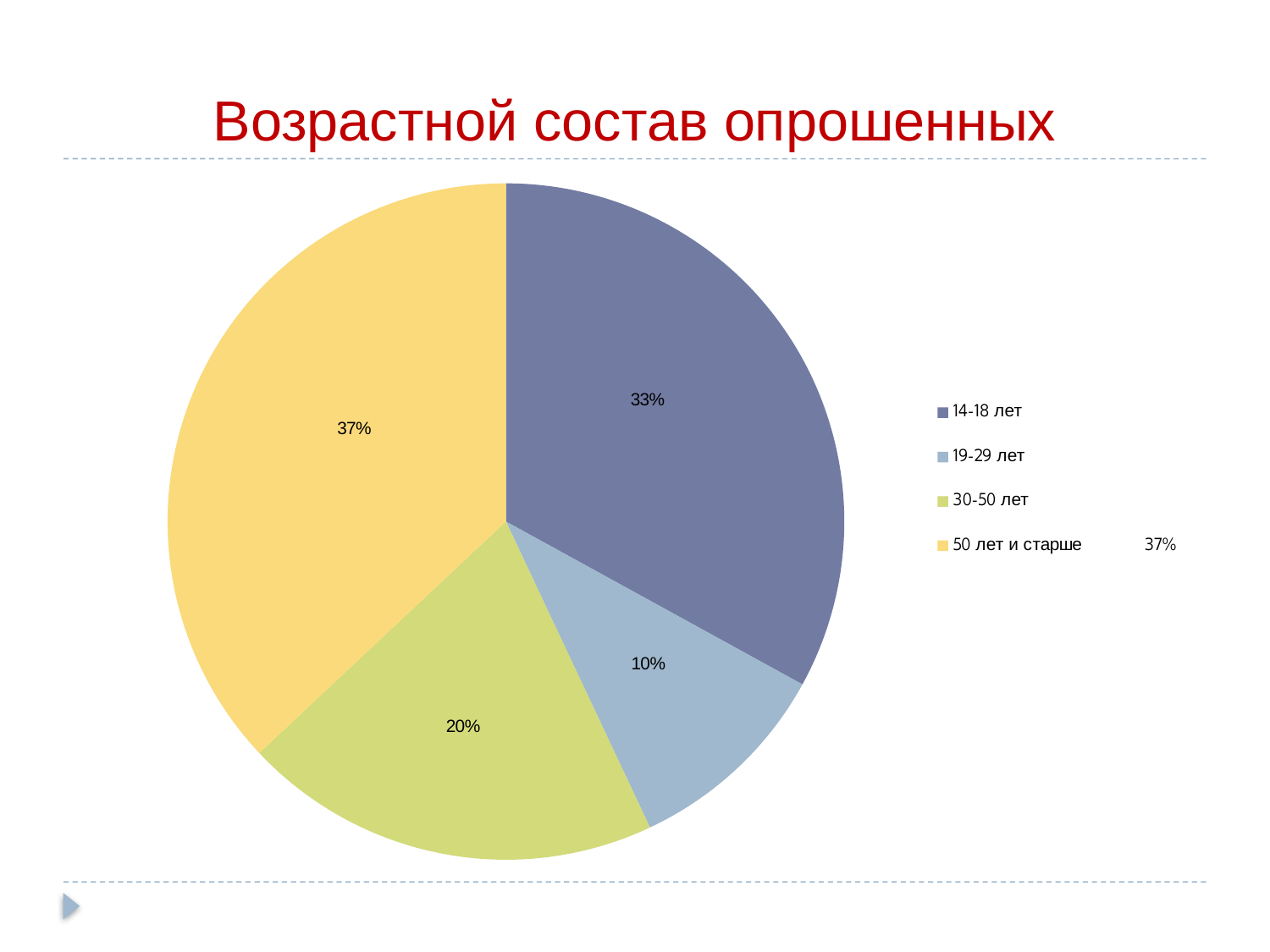

# Возрастной состав опрошенных

### Chart

| Category | Возрастной состав опрошенных |
|---|---|
| 14-18 лет | 0.3300000000000005 |
| 19-29 лет | 0.1 |
| 30-50 лет | 0.2 |
| 50 лет и старше            37% | 0.3700000000000004 |